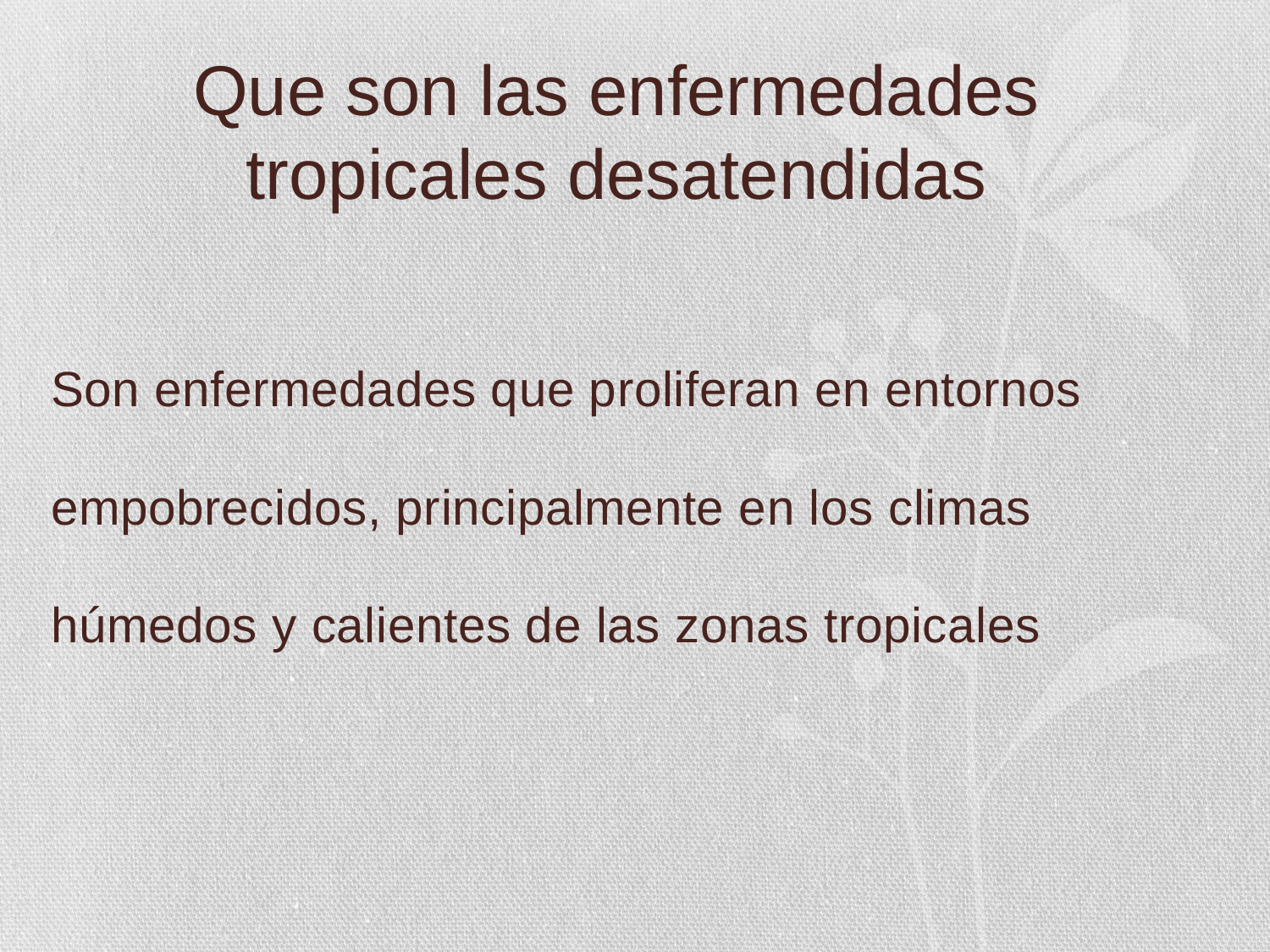

# Que son las enfermedades tropicales desatendidas
Son enfermedades que proliferan en entornos empobrecidos, principalmente en los climas húmedos y calientes de las zonas tropicales